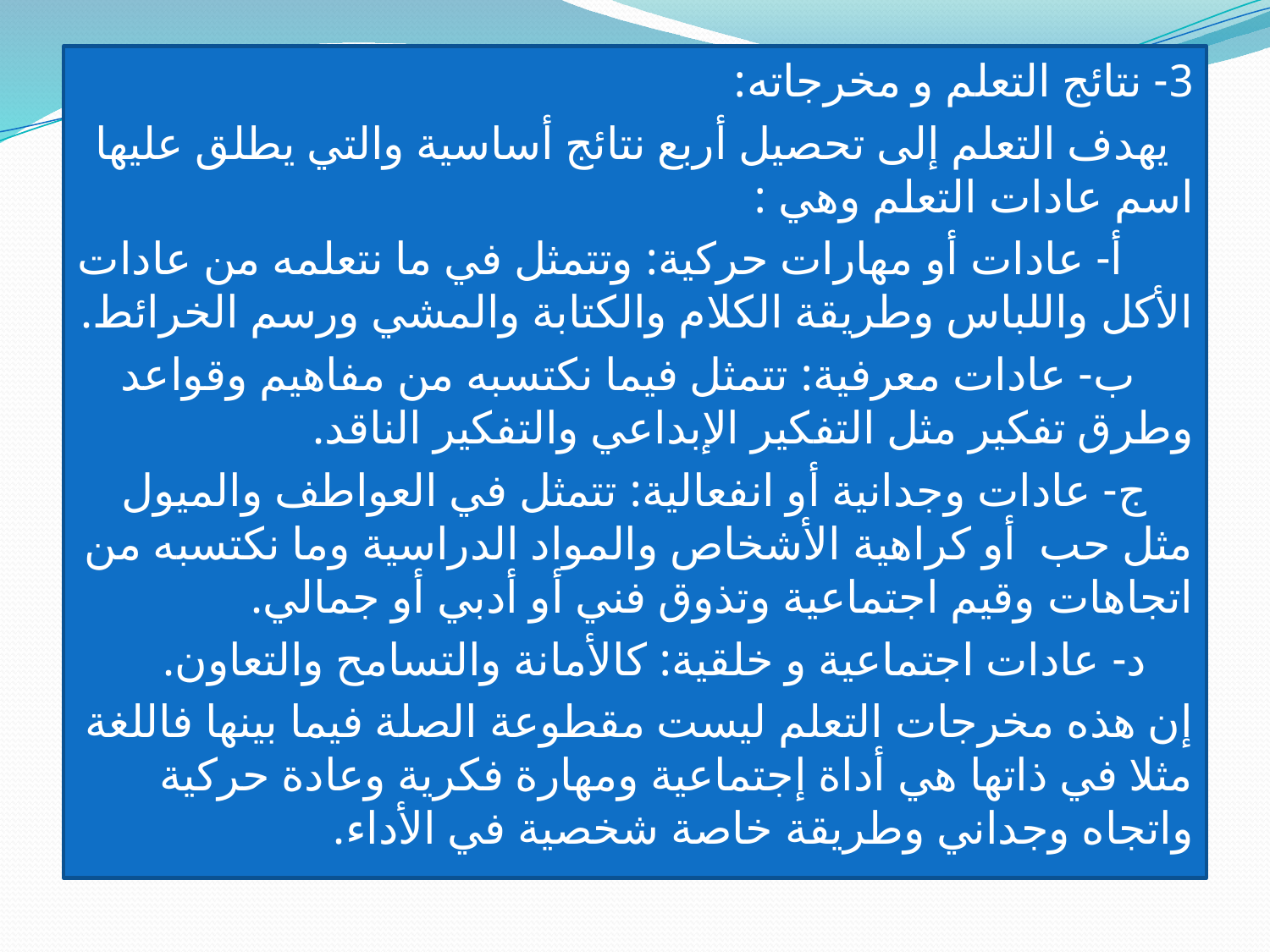

3- نتائج التعلم و مخرجاته:
  يهدف التعلم إلى تحصيل أربع نتائج أساسية والتي يطلق عليها اسم عادات التعلم وهي :
      أ- عادات أو مهارات حركية: وتتمثل في ما نتعلمه من عادات الأكل واللباس وطريقة الكلام والكتابة والمشي ورسم الخرائط.
     ب- عادات معرفية: تتمثل فيما نكتسبه من مفاهيم وقواعد وطرق تفكير مثل التفكير الإبداعي والتفكير الناقد.
    ج- عادات وجدانية أو انفعالية: تتمثل في العواطف والميول مثل حب  أو كراهية الأشخاص والمواد الدراسية وما نكتسبه من اتجاهات وقيم اجتماعية وتذوق فني أو أدبي أو جمالي.
    د- عادات اجتماعية و خلقية: كالأمانة والتسامح والتعاون.
إن هذه مخرجات التعلم ليست مقطوعة الصلة فيما بينها فاللغة مثلا في ذاتها هي أداة إجتماعية ومهارة فكرية وعادة حركية واتجاه وجداني وطريقة خاصة شخصية في الأداء.